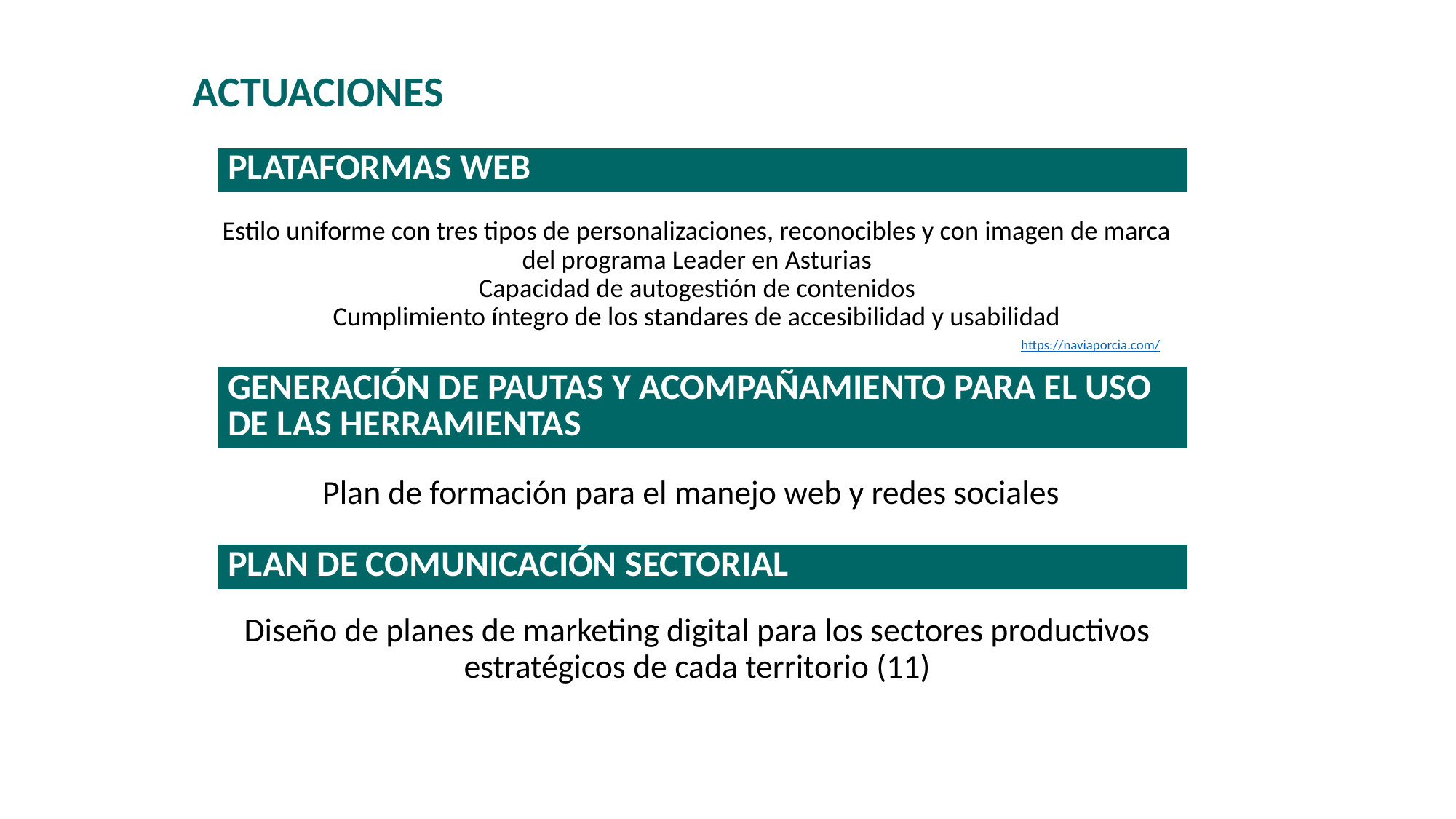

ACTUACIONES
| PLATAFORMAS WEB |
| --- |
Estilo uniforme con tres tipos de personalizaciones, reconocibles y con imagen de marca del programa Leader en Asturias
Capacidad de autogestión de contenidos
Cumplimiento íntegro de los standares de accesibilidad y usabilidad
https://naviaporcia.com/
| GENERACIÓN DE PAUTAS Y ACOMPAÑAMIENTO PARA EL USO DE LAS HERRAMIENTAS |
| --- |
Plan de formación para el manejo web y redes sociales
| PLAN DE COMUNICACIÓN SECTORIAL |
| --- |
Diseño de planes de marketing digital para los sectores productivos estratégicos de cada territorio (11)